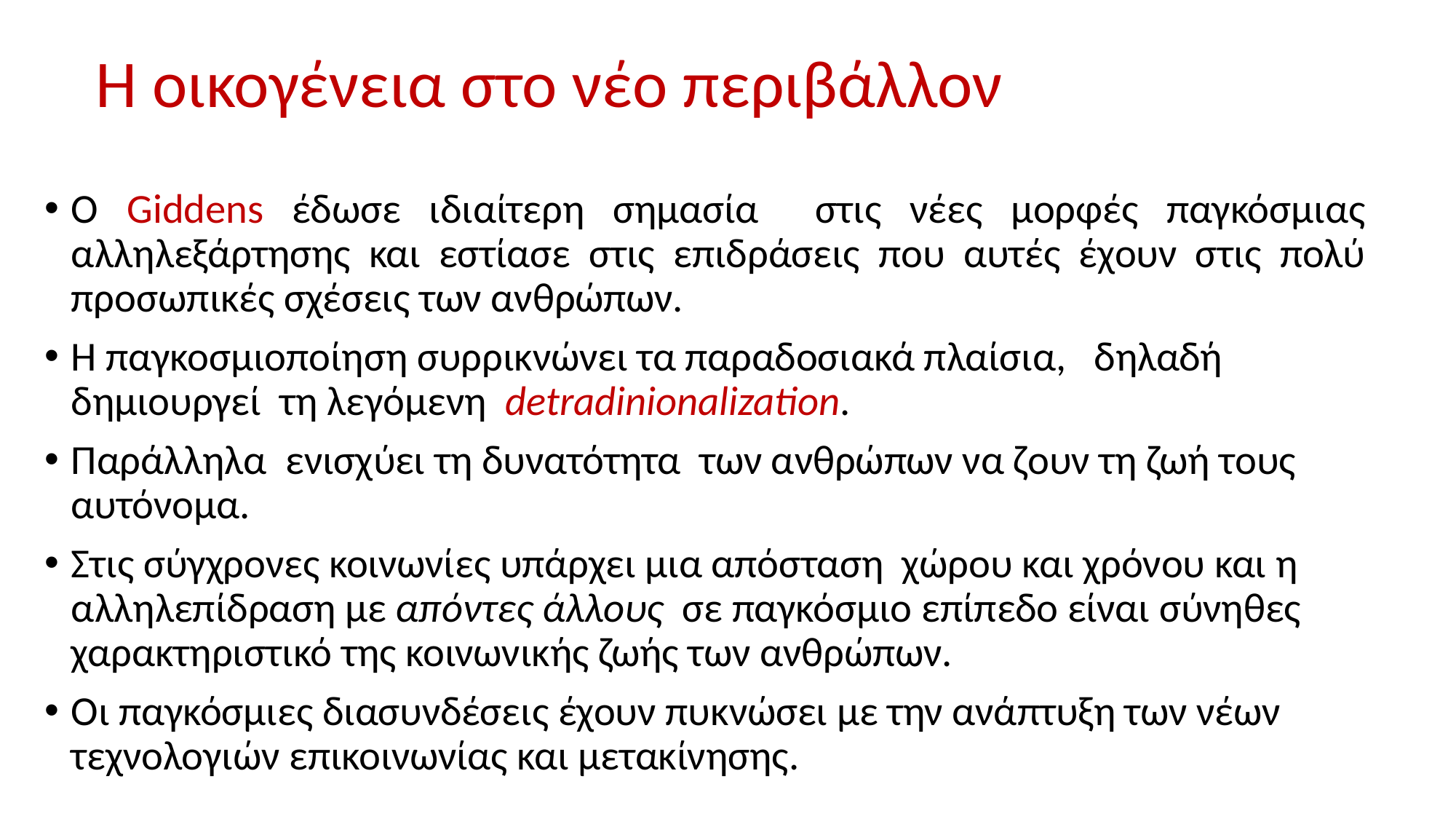

# Η οικογένεια στο νέο περιβάλλον
Ο Giddens έδωσε ιδιαίτερη σημασία  στις νέες μορφές παγκόσμιας αλληλεξάρτησης και εστίασε στις επιδράσεις που αυτές έχουν στις πολύ προσωπικές σχέσεις των ανθρώπων.
Η παγκοσμιοποίηση συρρικνώνει τα παραδοσιακά πλαίσια,   δηλαδή δημιουργεί  τη λεγόμενη  detradinionalization.
Παράλληλα  ενισχύει τη δυνατότητα  των ανθρώπων να ζουν τη ζωή τους αυτόνομα.
Στις σύγχρονες κοινωνίες υπάρχει μια απόσταση  χώρου και χρόνου και η αλληλεπίδραση με απόντες άλλους  σε παγκόσμιο επίπεδο είναι σύνηθες χαρακτηριστικό της κοινωνικής ζωής των ανθρώπων.
Οι παγκόσμιες διασυνδέσεις έχουν πυκνώσει με την ανάπτυξη των νέων  τεχνολογιών επικοινωνίας και μετακίνησης.